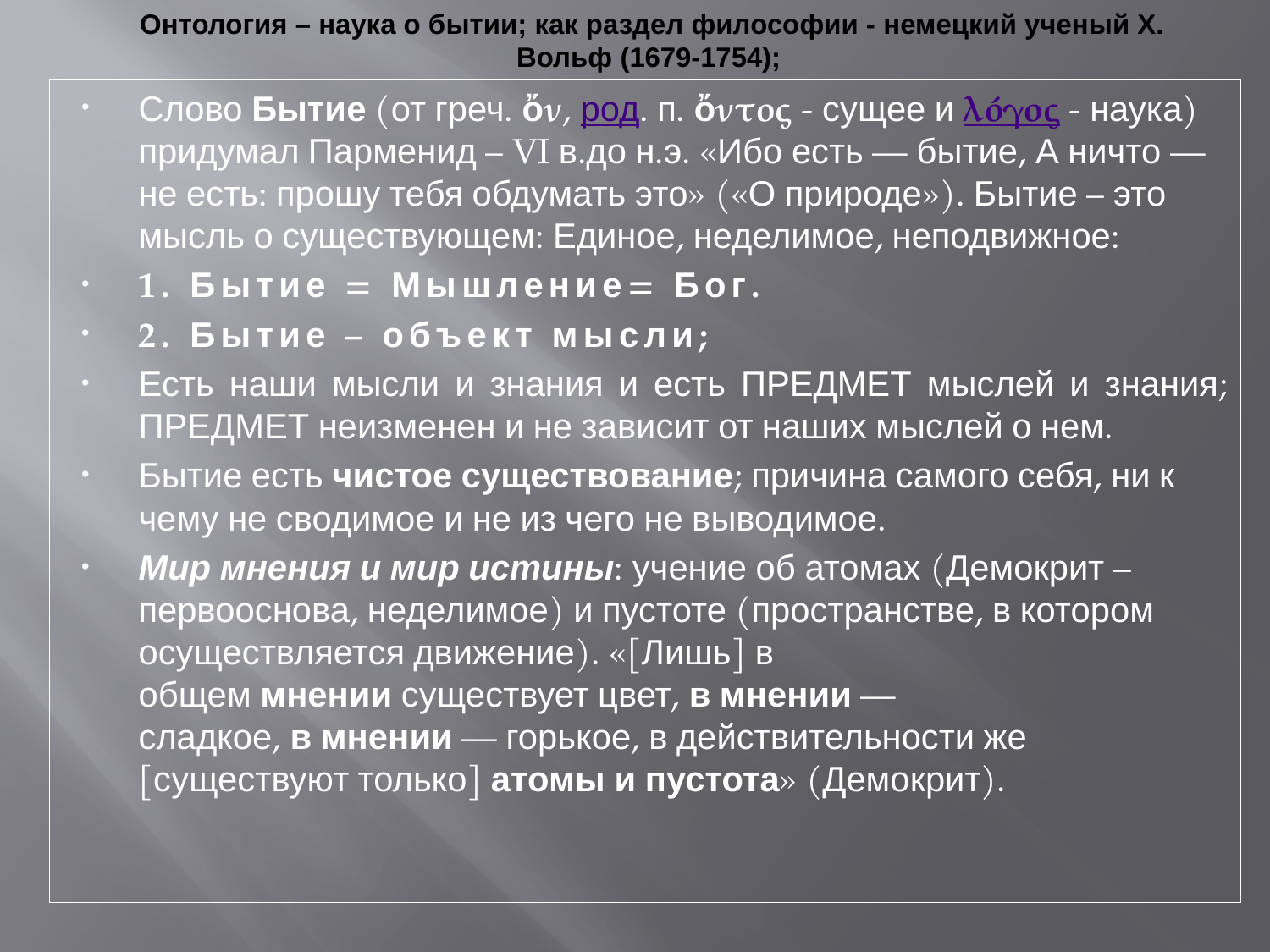

# Онтология – наука о бытии; как раздел философии - немецкий ученый Х. Вольф (1679-1754);
Слово Бытие (от греч. ὄν, род. п. ὄντος - сущее и λόγος - наука) придумал Парменид – VI в.до н.э. «Ибо есть — бытие, А ничто — не есть: прошу тебя обдумать это» («О природе»). Бытие – это мысль о существующем: Единое, неделимое, неподвижное:
1. Бытие = Мышление= Бог.
2. Бытие – объект мысли;
Есть наши мысли и знания и есть ПРЕДМЕТ мыслей и знания; ПРЕДМЕТ неизменен и не зависит от наших мыслей о нем.
Бытие есть чистое существование; причина самого себя, ни к чему не сводимое и не из чего не выводимое.
Мир мнения и мир истины: учение об атомах (Демокрит – первооснова, неделимое) и пустоте (пространстве, в котором осуществляется движение). «[Лишь] в общем мнении существует цвет, в мнении — сладкое, в мнении — горькое, в действительности же [существуют только] атомы и пустота» (Демокрит).